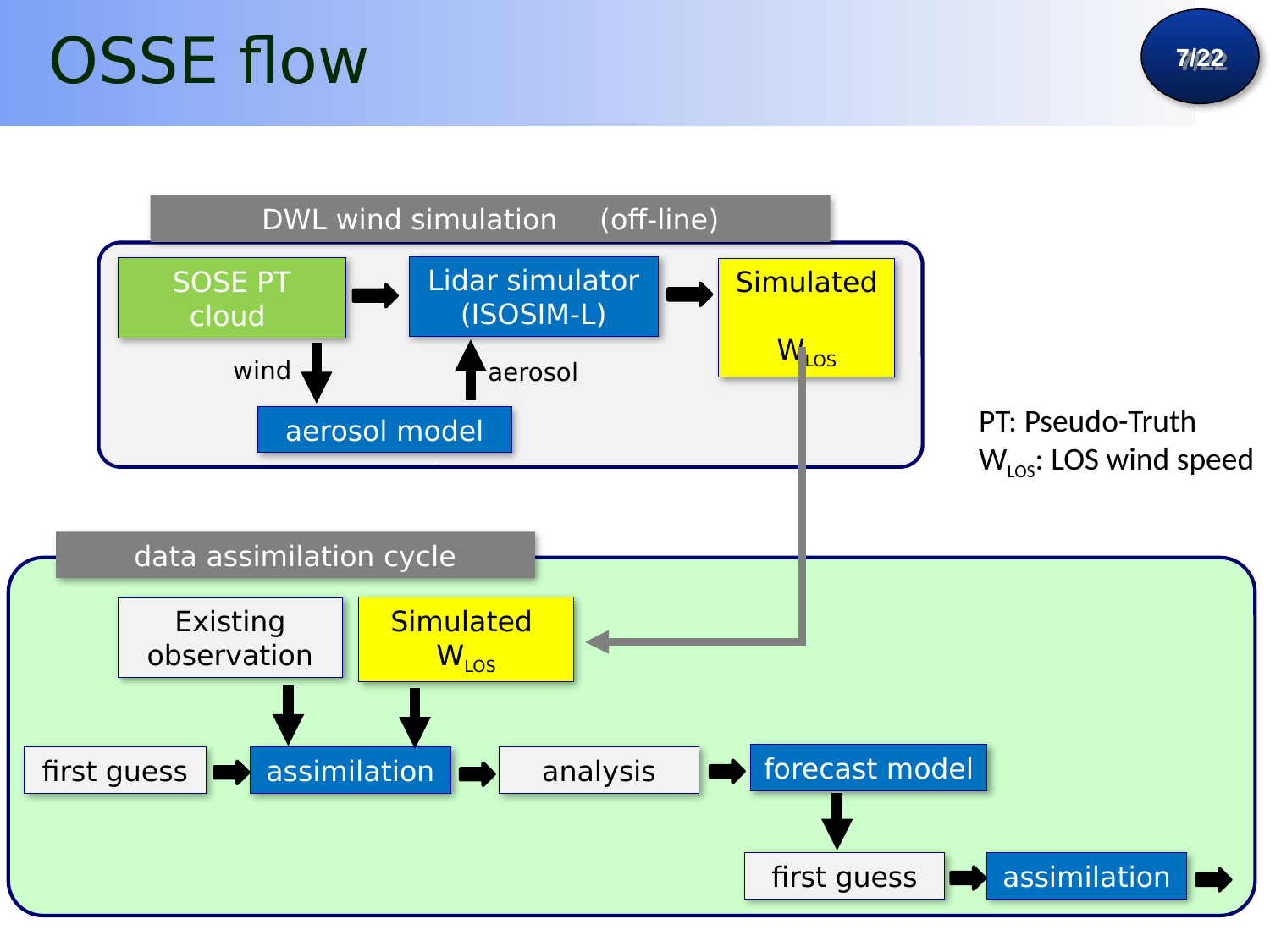

# OSSE flow
DWL wind simulation　(off-line)

Lidar simulator
(ISOSIM-L)
SOSE PT
cloud
Simulated
WLOS

aerosol model

wind
aerosol
data assimilation cycle

Simulated
WLOS
Existing observation
forecast model
first guess
assimilation
analysis

first guess
assimilation

PT: Pseudo-Truth
WLOS: LOS wind speed